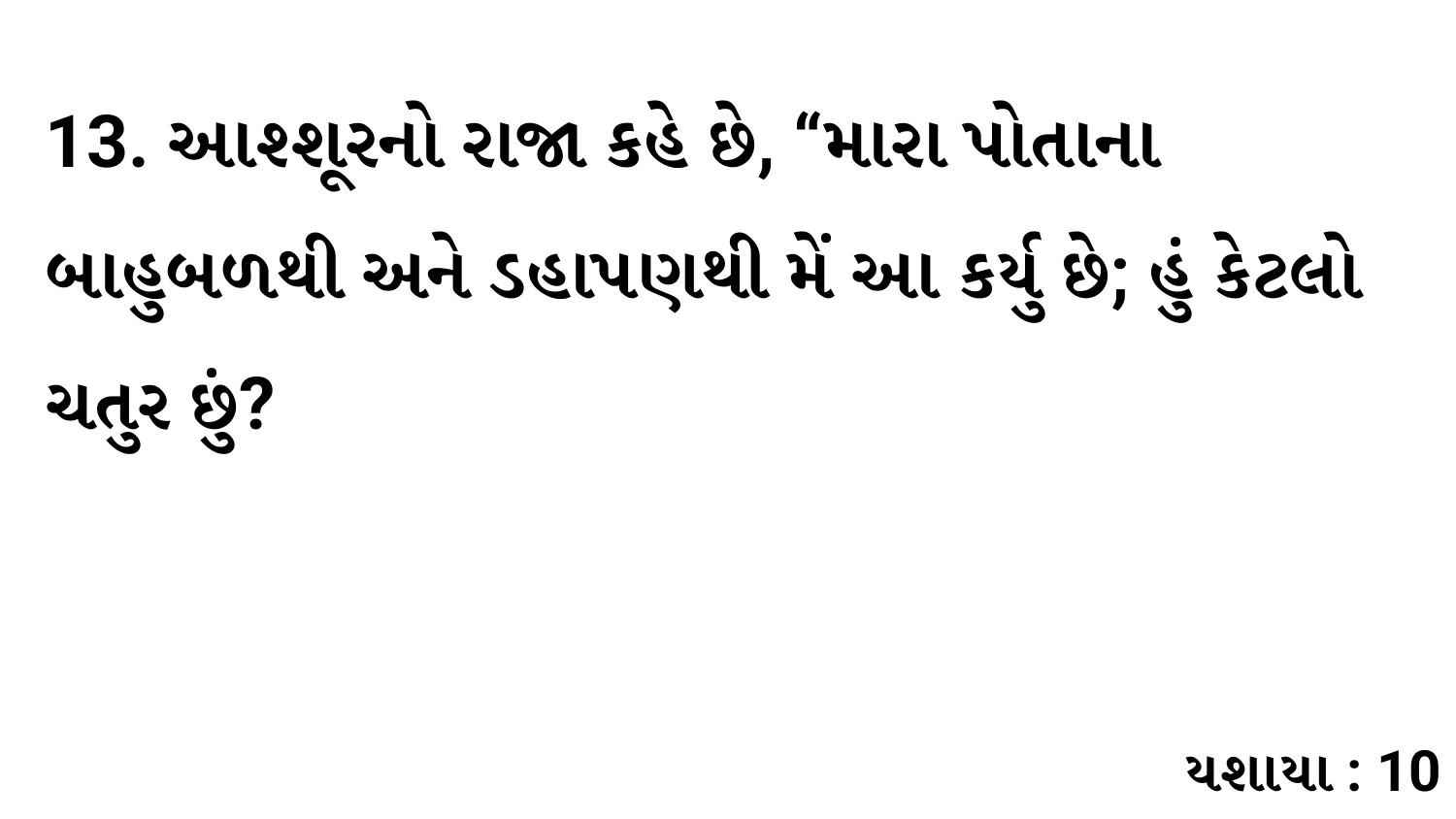

13. આશ્શૂરનો રાજા કહે છે, “મારા પોતાના બાહુબળથી અને ડહાપણથી મેં આ કર્યુ છે; હું કેટલો ચતુર છું?
યશાયા : 10